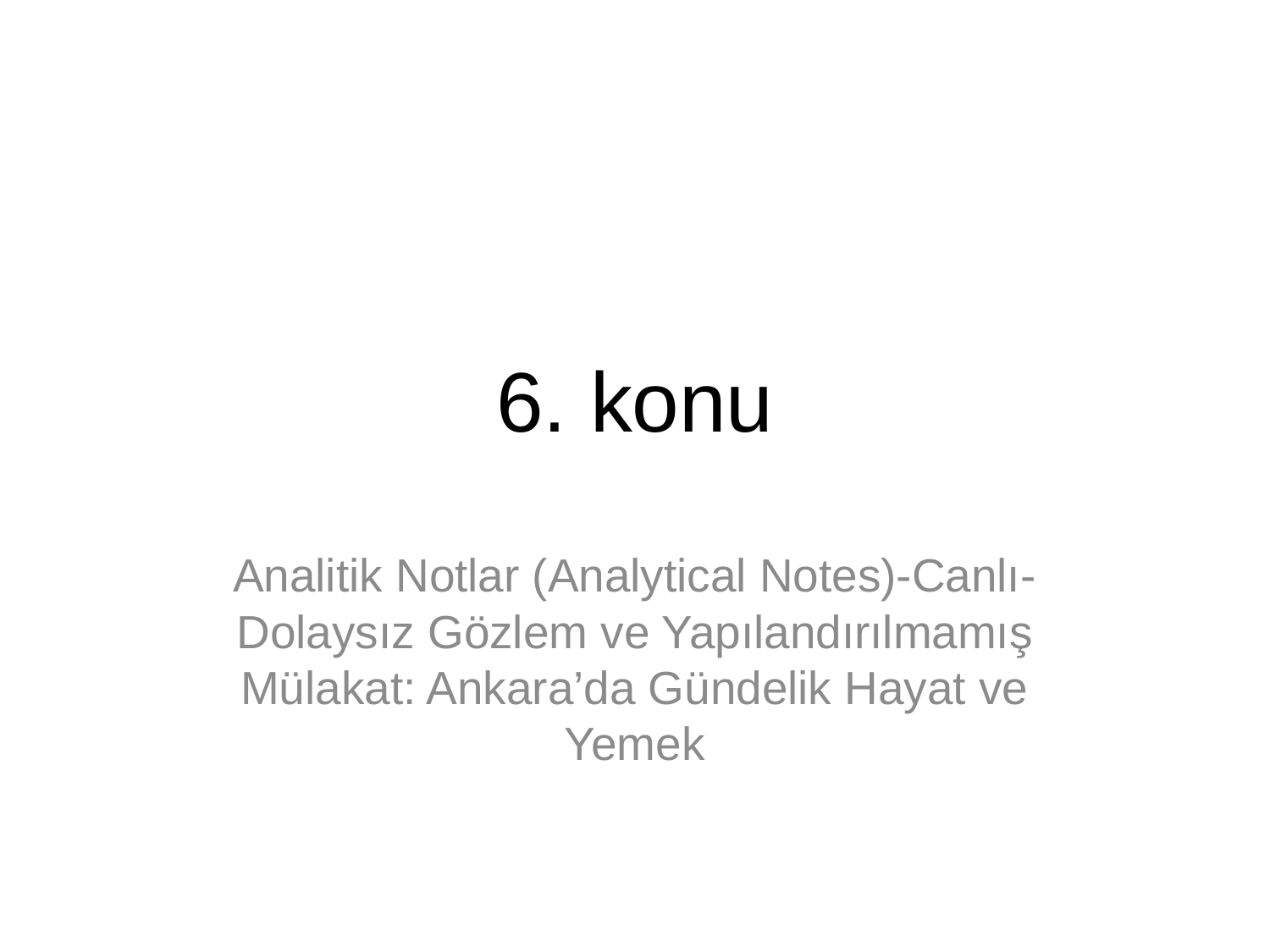

# 6. konu
Analitik Notlar (Analytical Notes)-Canlı-Dolaysız Gözlem ve Yapılandırılmamış Mülakat: Ankara’da Gündelik Hayat ve Yemek